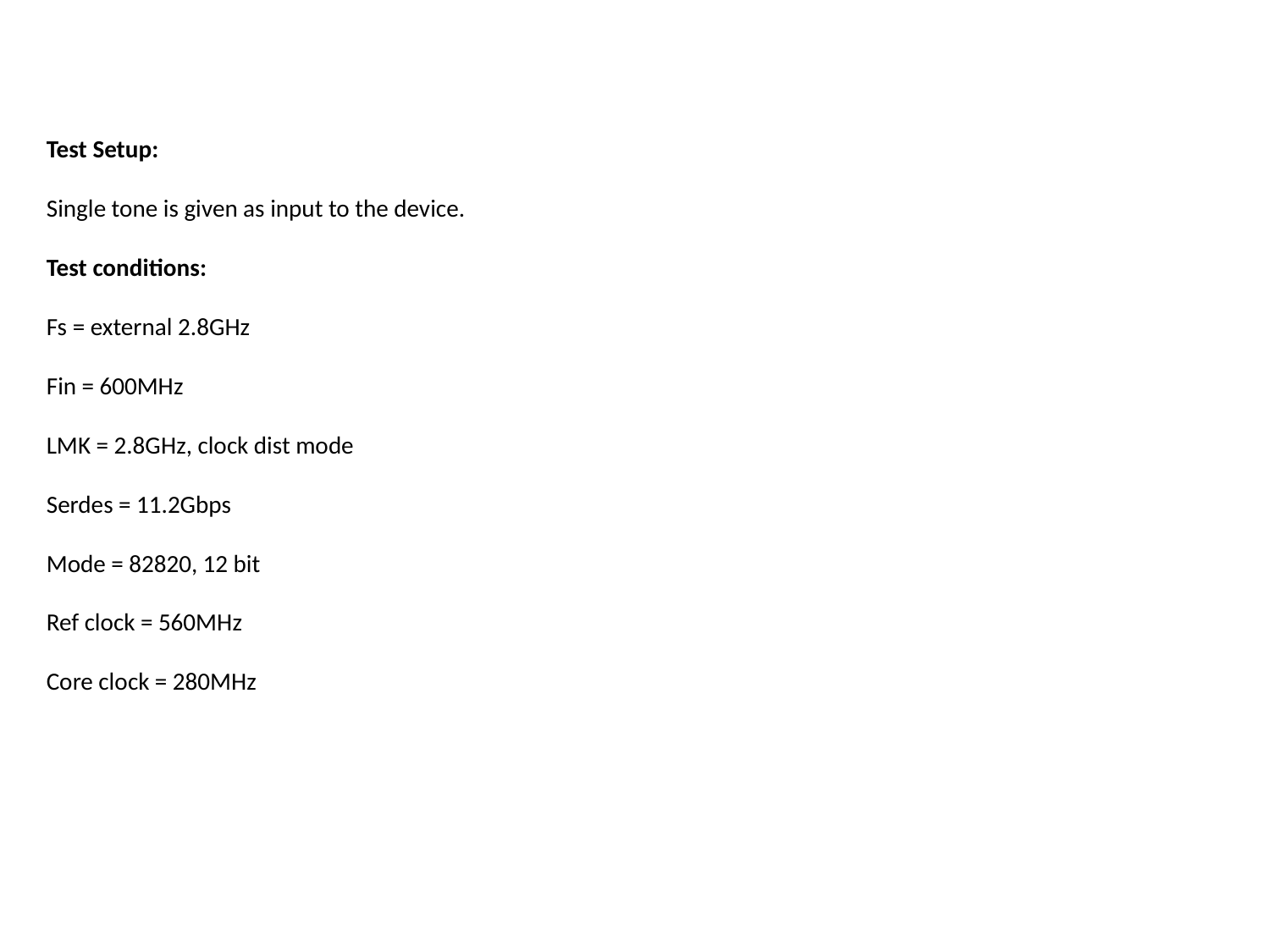

#
Test Setup:

Single tone is given as input to the device.

Test conditions:

Fs = external 2.8GHz

Fin = 600MHz

LMK = 2.8GHz, clock dist mode

Serdes = 11.2Gbps

Mode = 82820, 12 bit

Ref clock = 560MHz

Core clock = 280MHz